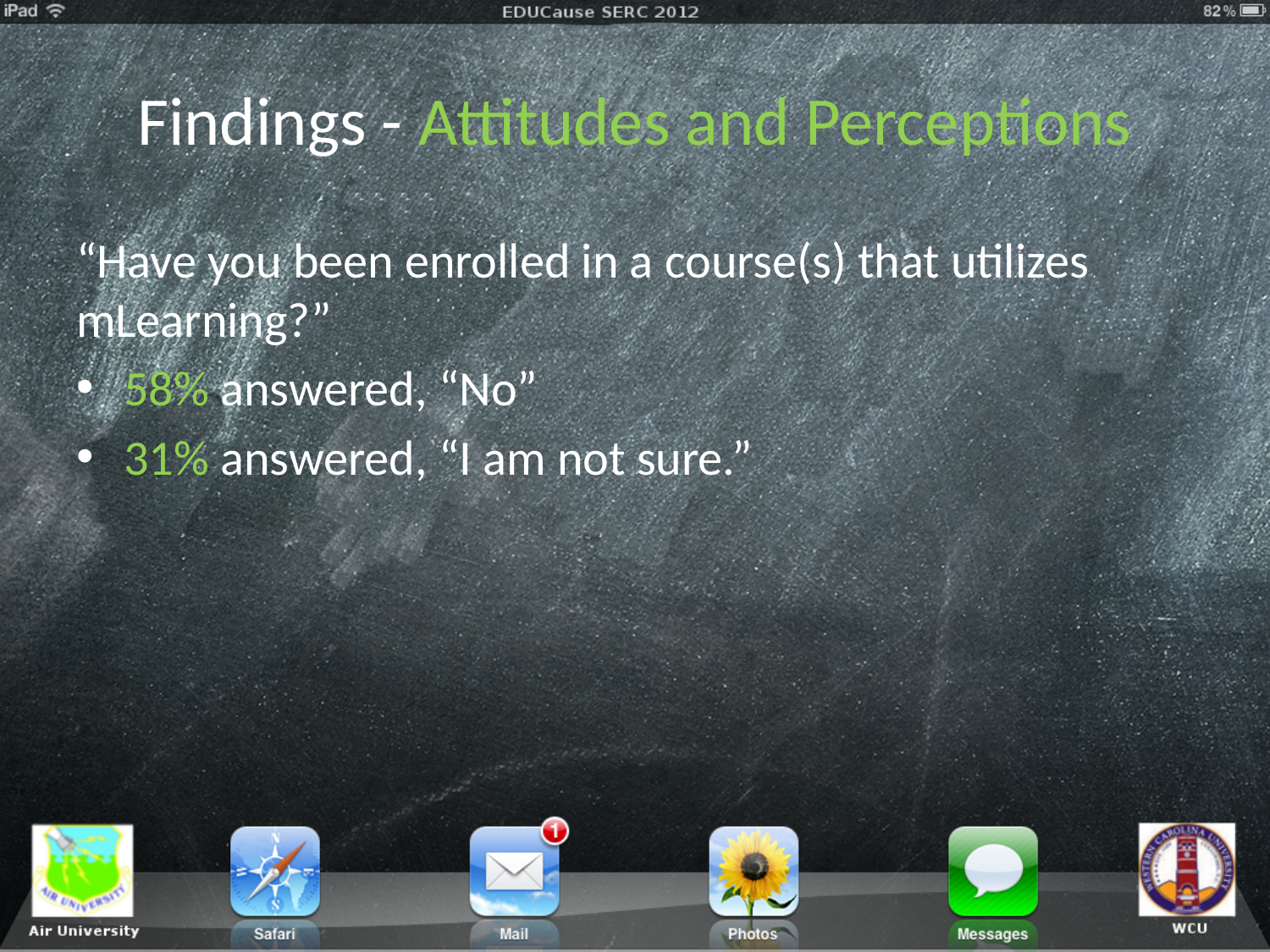

# Findings - Attitudes and Perceptions
“Have you been enrolled in a course(s) that utilizes mLearning?”
58% answered, “No”
31% answered, “I am not sure.”